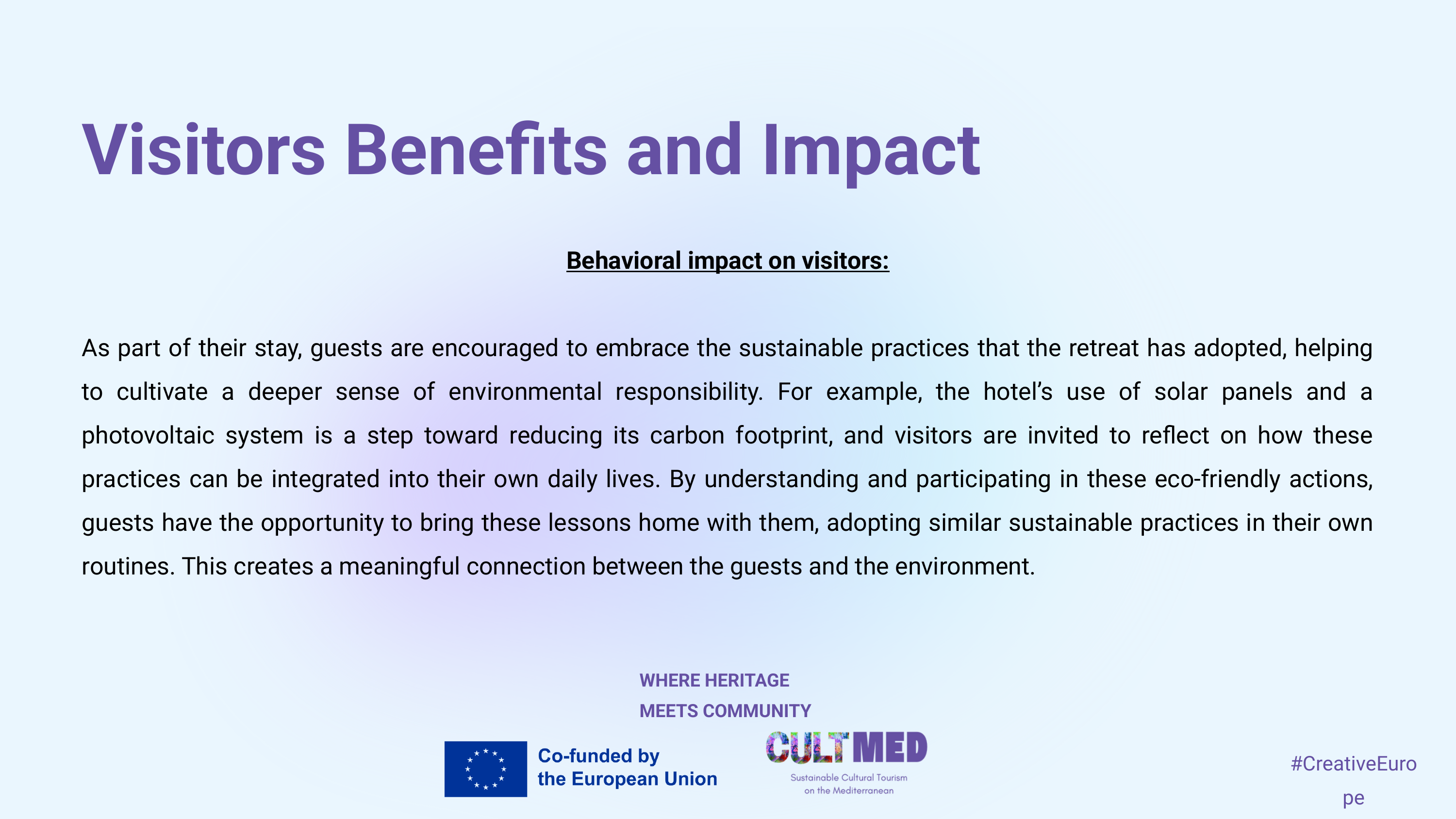

Visitors Benefits and Impact

Behavioral impact on visitors:

As part of their stay, guests are encouraged to embrace the sustainable practices that the retreat has adopted, helping to cultivate a deeper sense of environmental responsibility. For example, the hotel’s use of solar panels and a photovoltaic system is a step toward reducing its carbon footprint, and visitors are invited to reflect on how these practices can be integrated into their own daily lives. By understanding and participating in these eco-friendly actions, guests have the opportunity to bring these lessons home with them, adopting similar sustainable practices in their own routines. This creates a meaningful connection between the guests and the environment.
WHERE HERITAGE
MEETS COMMUNITY

#CreativeEurope